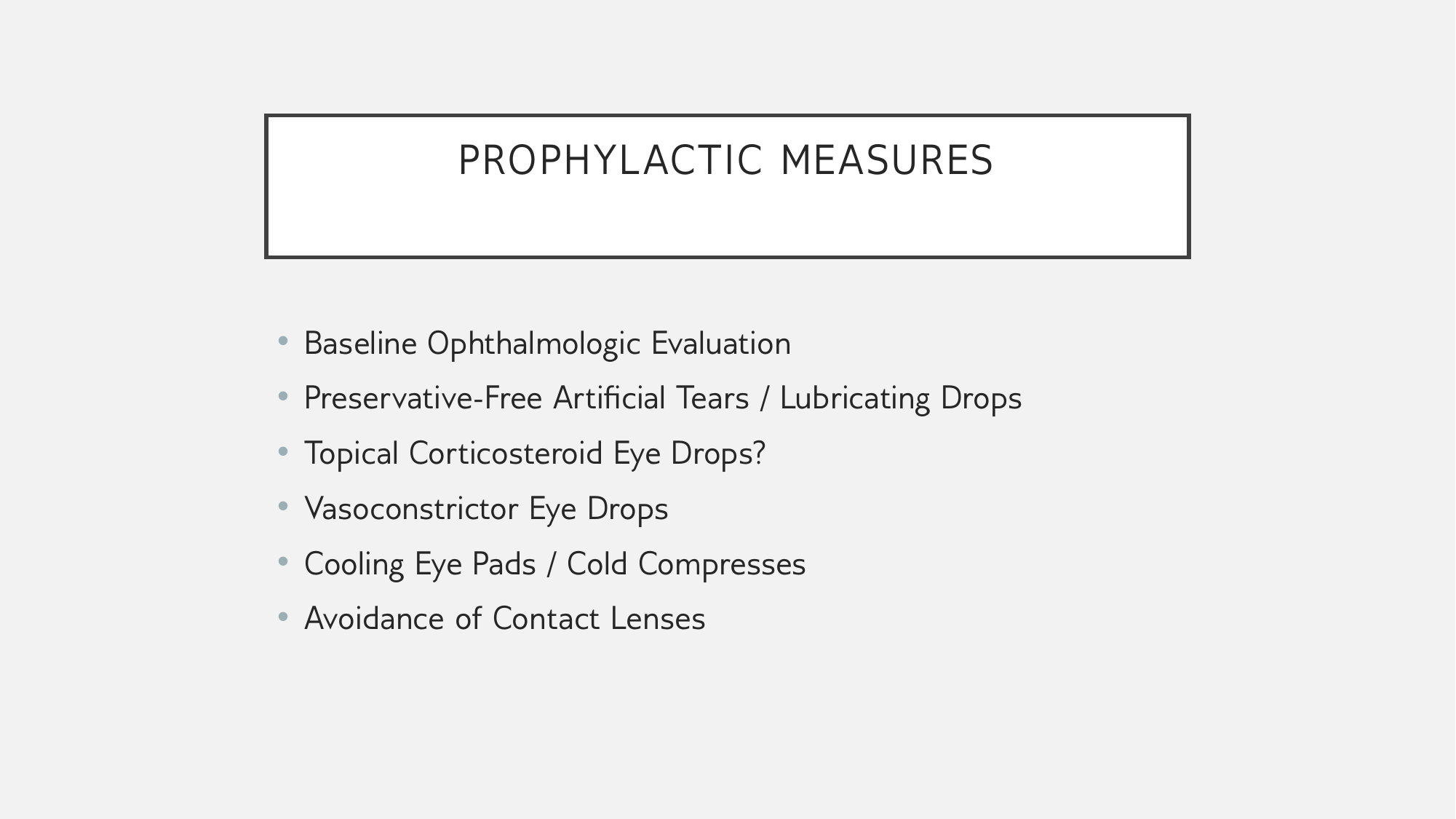

# prophylactic Measures
Baseline Ophthalmologic Evaluation
Preservative-Free Artificial Tears / Lubricating Drops
Topical Corticosteroid Eye Drops?
Vasoconstrictor Eye Drops
Cooling Eye Pads / Cold Compresses
Avoidance of Contact Lenses